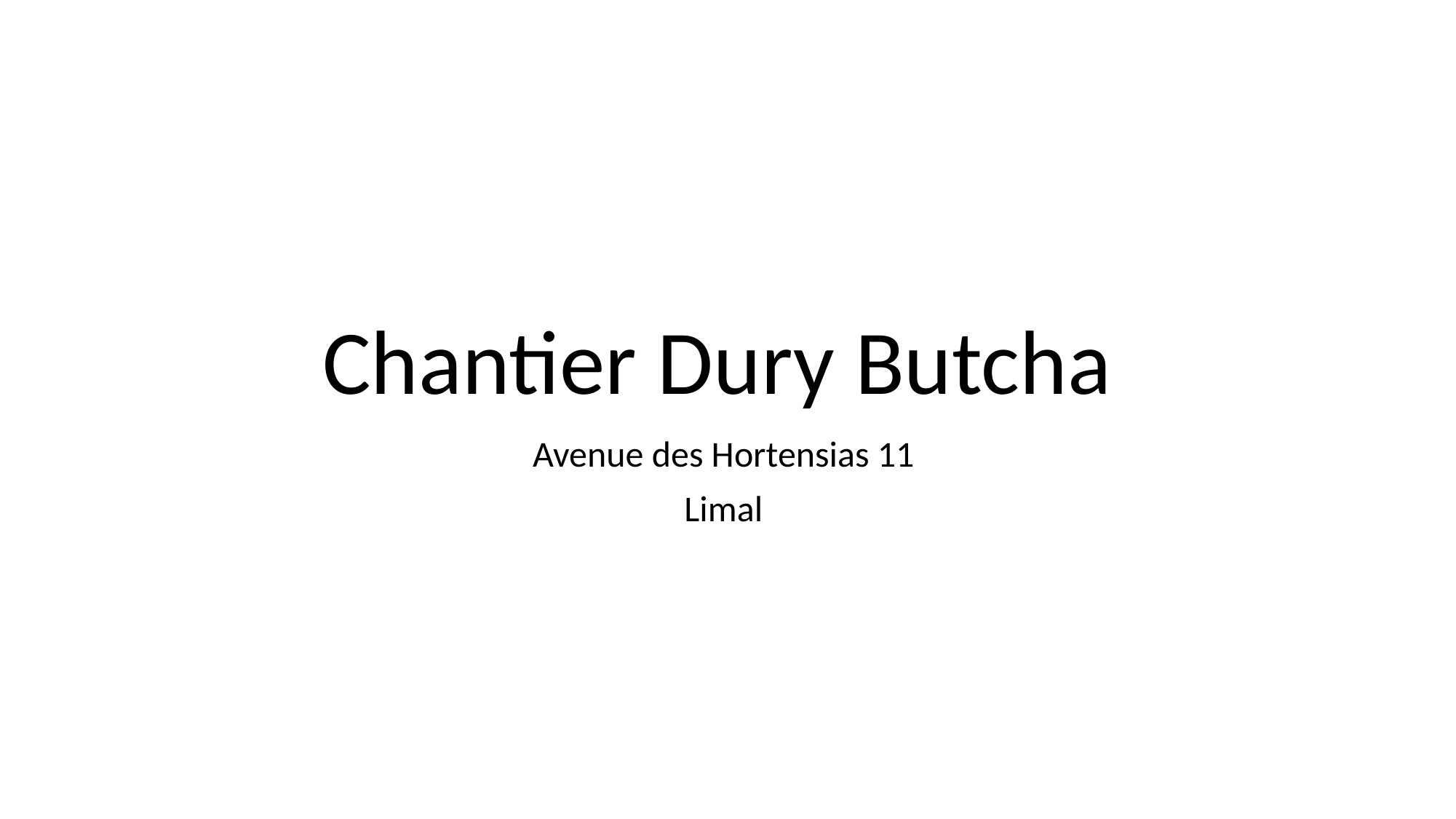

# Chantier Dury Butcha
Avenue des Hortensias 11
Limal